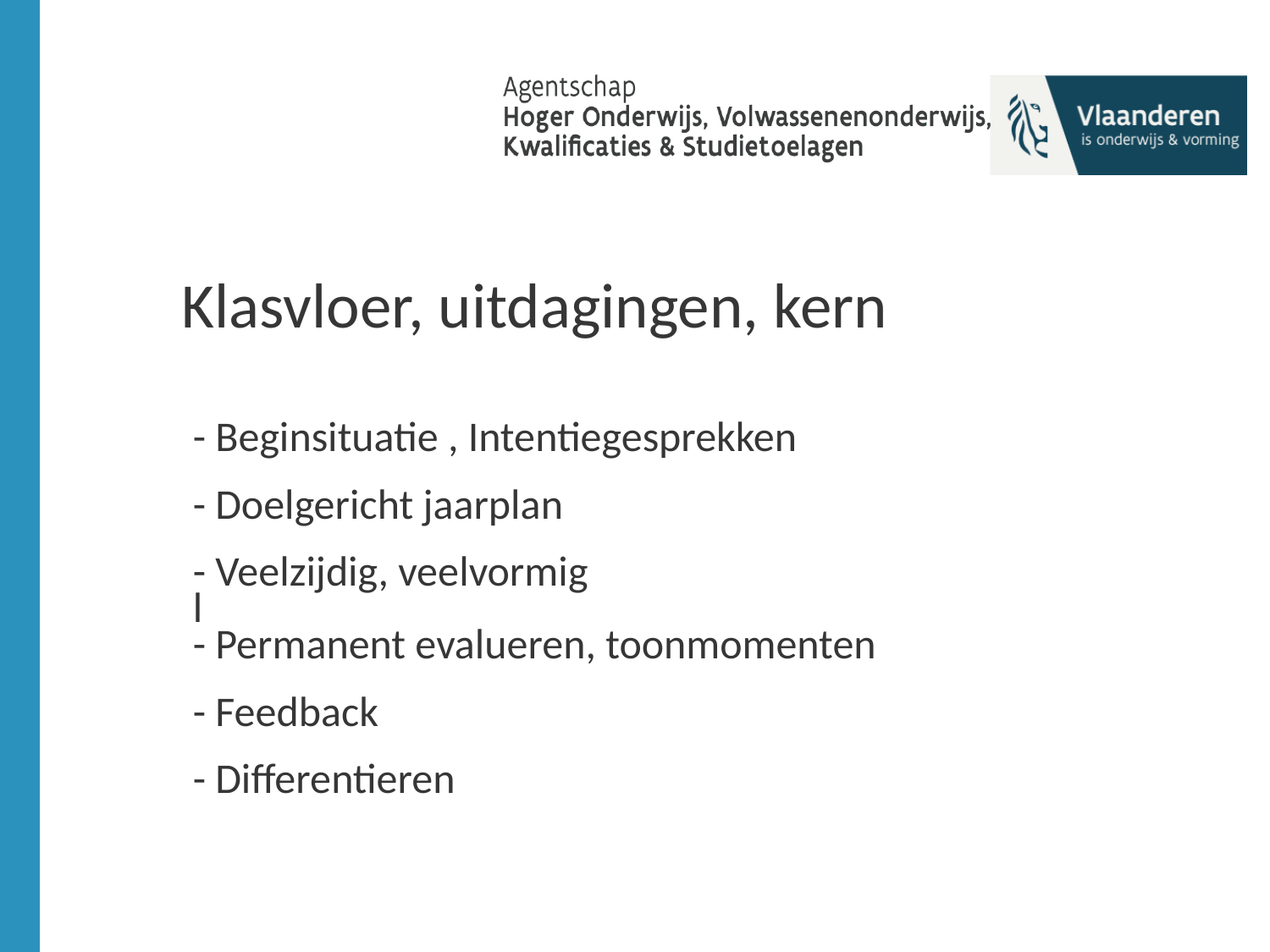

# Klasvloer, uitdagingen, kern

- Beginsituatie , Intentiegesprekken
- Doelgericht jaarplan
- Veelzijdig, veelvormig
l
- Permanent evalueren, toonmomenten
- Feedback
- Differentieren